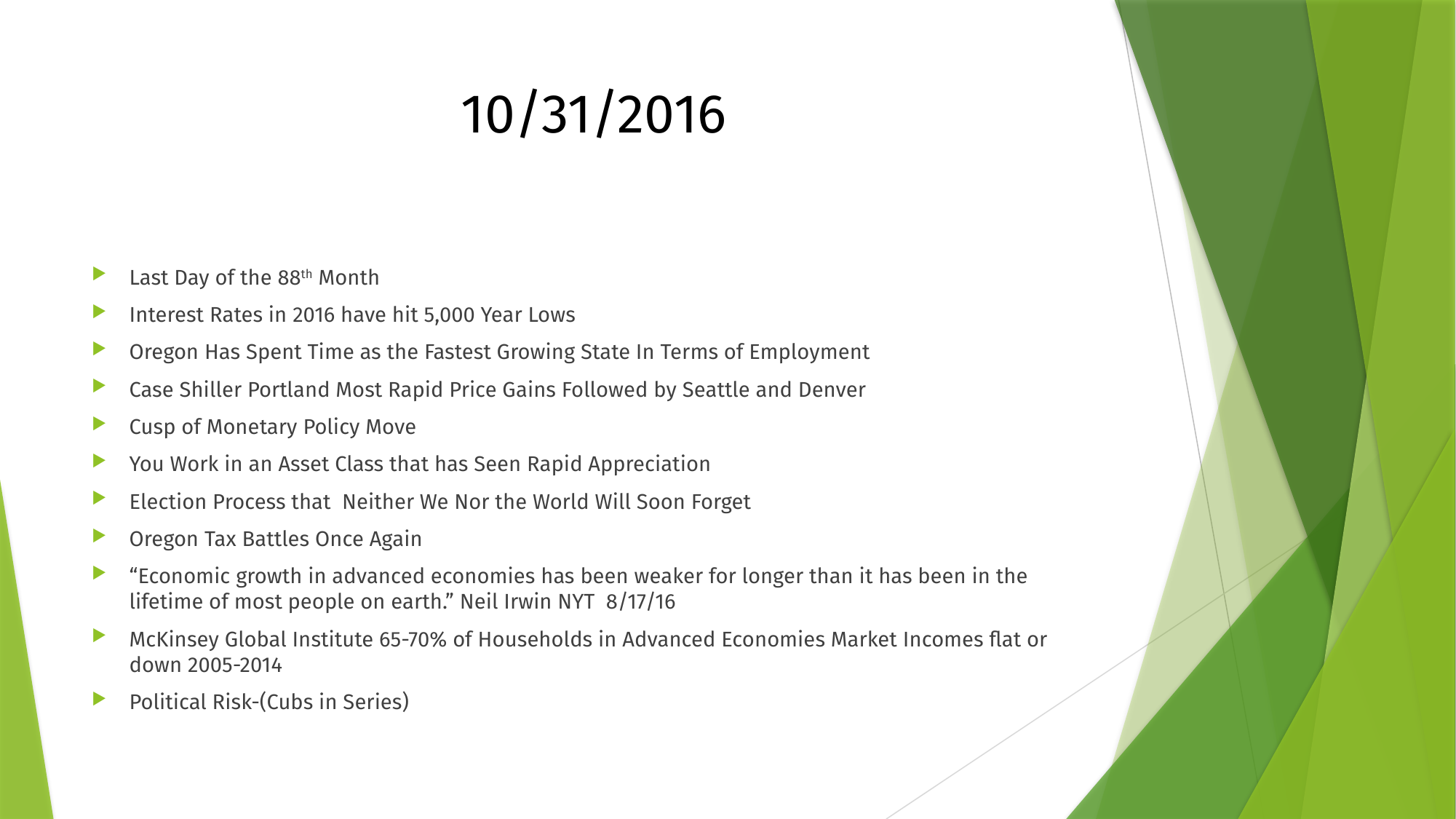

# 10/31/2016
Last Day of the 88th Month
Interest Rates in 2016 have hit 5,000 Year Lows
Oregon Has Spent Time as the Fastest Growing State In Terms of Employment
Case Shiller Portland Most Rapid Price Gains Followed by Seattle and Denver
Cusp of Monetary Policy Move
You Work in an Asset Class that has Seen Rapid Appreciation
Election Process that  Neither We Nor the World Will Soon Forget
Oregon Tax Battles Once Again
“Economic growth in advanced economies has been weaker for longer than it has been in the lifetime of most people on earth.” Neil Irwin NYT  8/17/16
McKinsey Global Institute 65-70% of Households in Advanced Economies Market Incomes flat or down 2005-2014
Political Risk-(Cubs in Series)